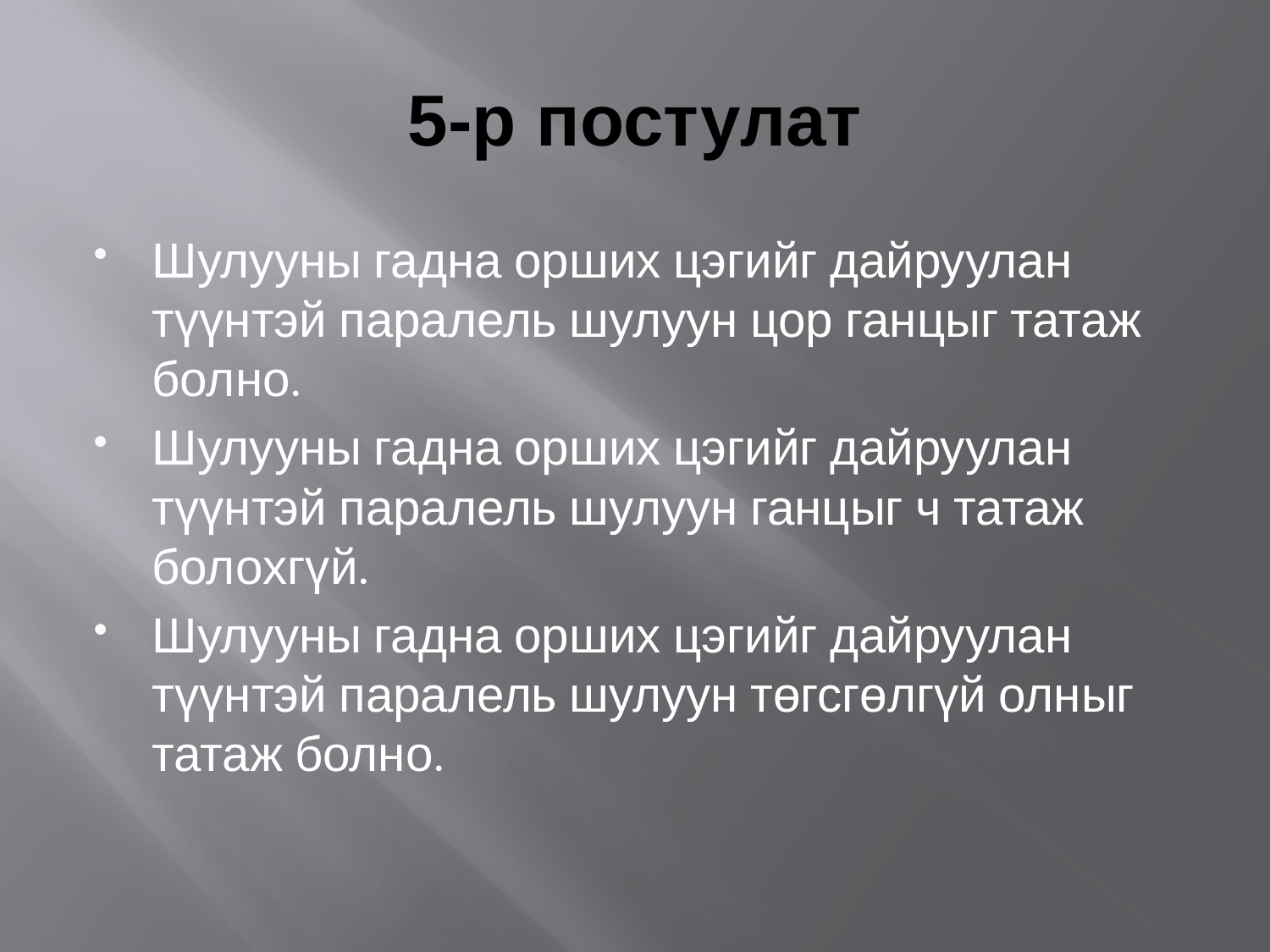

# 5-р постулат
Шулууны гадна орших цэгийг дайруулан түүнтэй паралель шулуун цор ганцыг татаж болно.
Шулууны гадна орших цэгийг дайруулан түүнтэй паралель шулуун ганцыг ч татаж болохгүй.
Шулууны гадна орших цэгийг дайруулан түүнтэй паралель шулуун төгсгөлгүй олныг татаж болно.